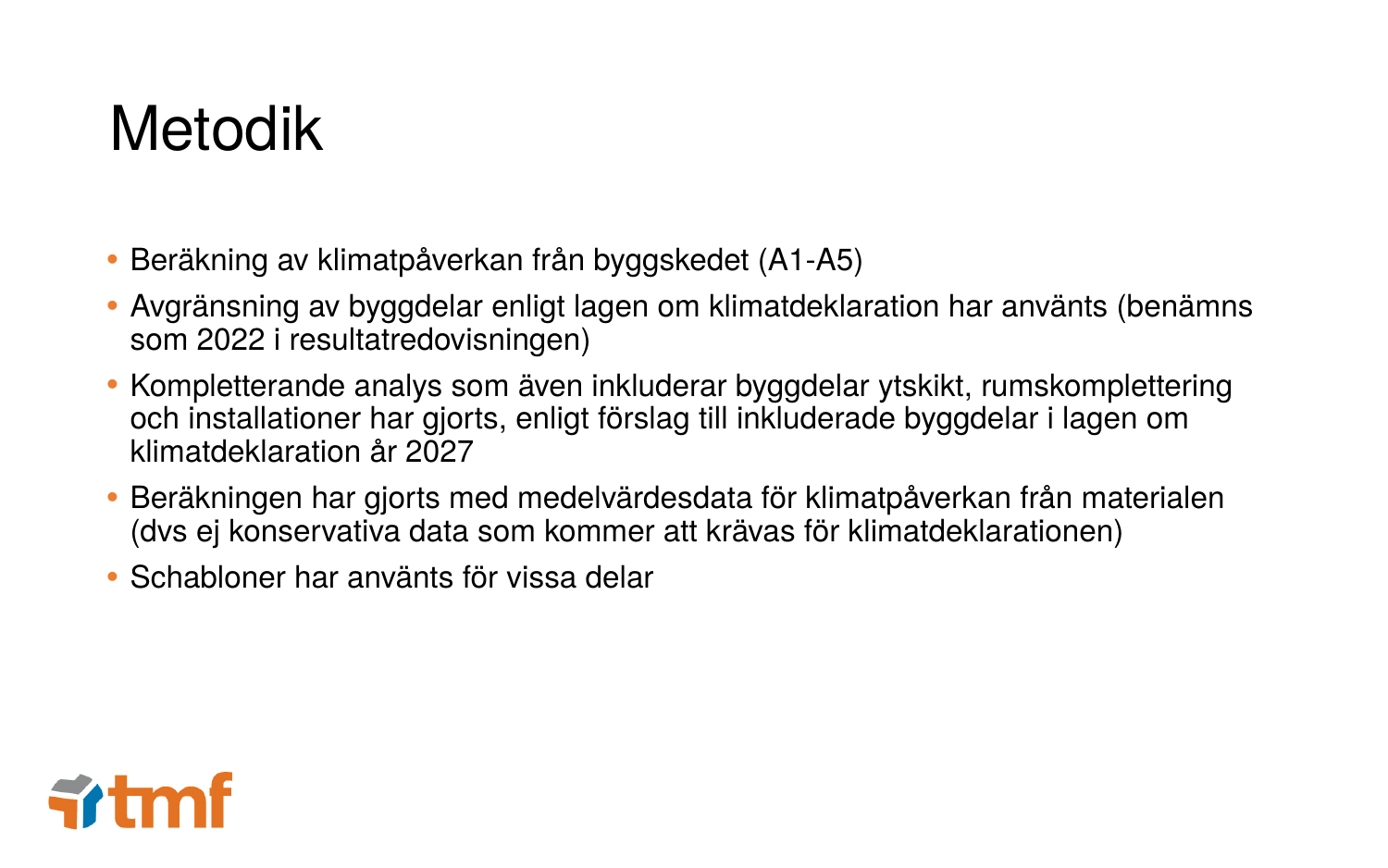

# Metodik
Beräkning av klimatpåverkan från byggskedet (A1-A5)
Avgränsning av byggdelar enligt lagen om klimatdeklaration har använts (benämns som 2022 i resultatredovisningen)
Kompletterande analys som även inkluderar byggdelar ytskikt, rumskomplettering och installationer har gjorts, enligt förslag till inkluderade byggdelar i lagen om klimatdeklaration år 2027
Beräkningen har gjorts med medelvärdesdata för klimatpåverkan från materialen (dvs ej konservativa data som kommer att krävas för klimatdeklarationen)
Schabloner har använts för vissa delar